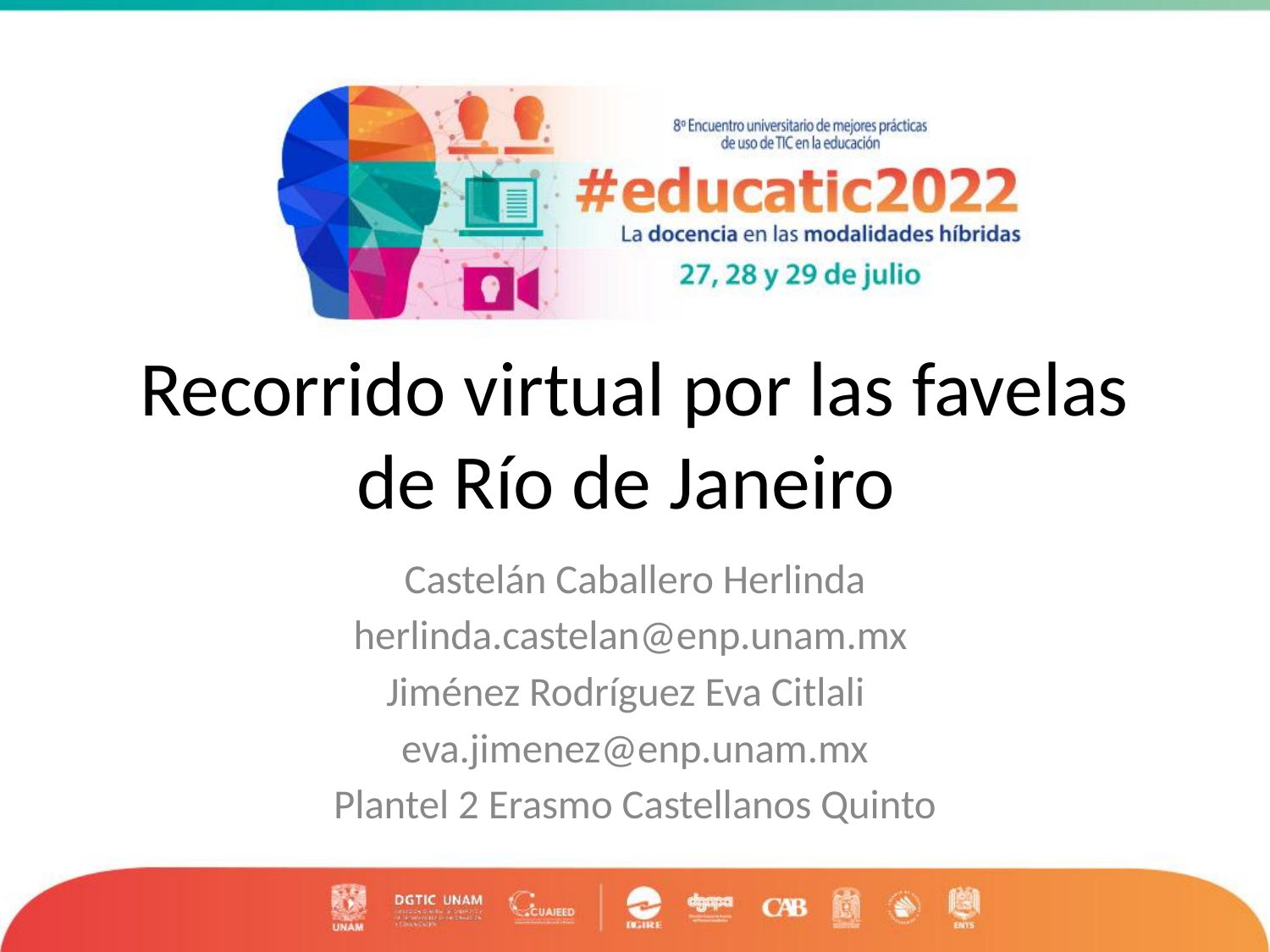

# Recorrido virtual por las favelas de Río de Janeiro
Castelán Caballero Herlinda
herlinda.castelan@enp.unam.mx
Jiménez Rodríguez Eva Citlali
eva.jimenez@enp.unam.mx
Plantel 2 Erasmo Castellanos Quinto